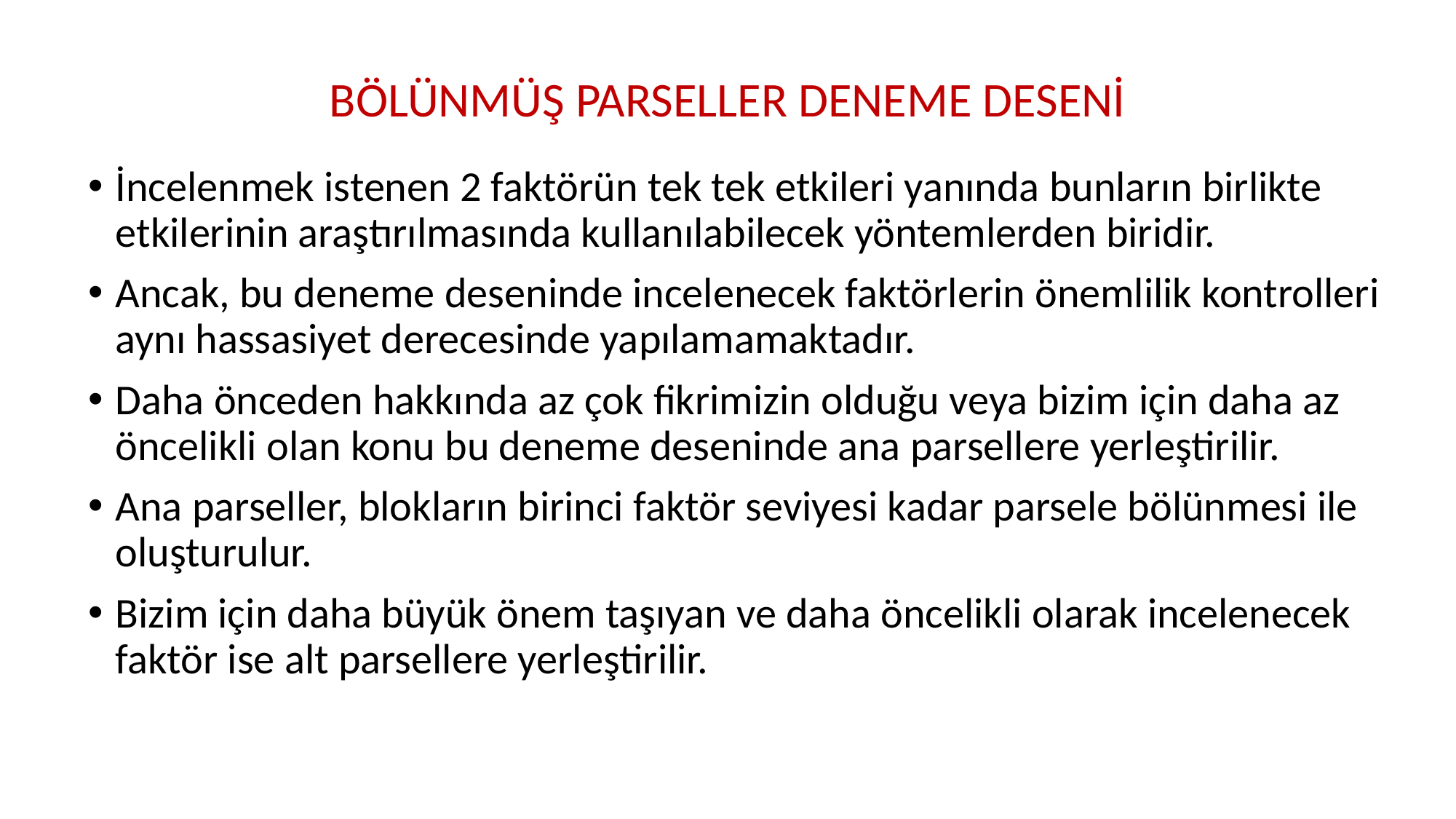

# BÖLÜNMÜŞ PARSELLER DENEME DESENİ
İncelenmek istenen 2 faktörün tek tek etkileri yanında bunların birlikte etkilerinin araştırılmasında kullanılabilecek yöntemlerden biridir.
Ancak, bu deneme deseninde incelenecek faktörlerin önemlilik kontrolleri aynı hassasiyet derecesinde yapılamamaktadır.
Daha önceden hakkında az çok fikrimizin olduğu veya bizim için daha az öncelikli olan konu bu deneme deseninde ana parsellere yerleştirilir.
Ana parseller, blokların birinci faktör seviyesi kadar parsele bölünmesi ile oluşturulur.
Bizim için daha büyük önem taşıyan ve daha öncelikli olarak incelenecek faktör ise alt parsellere yerleştirilir.